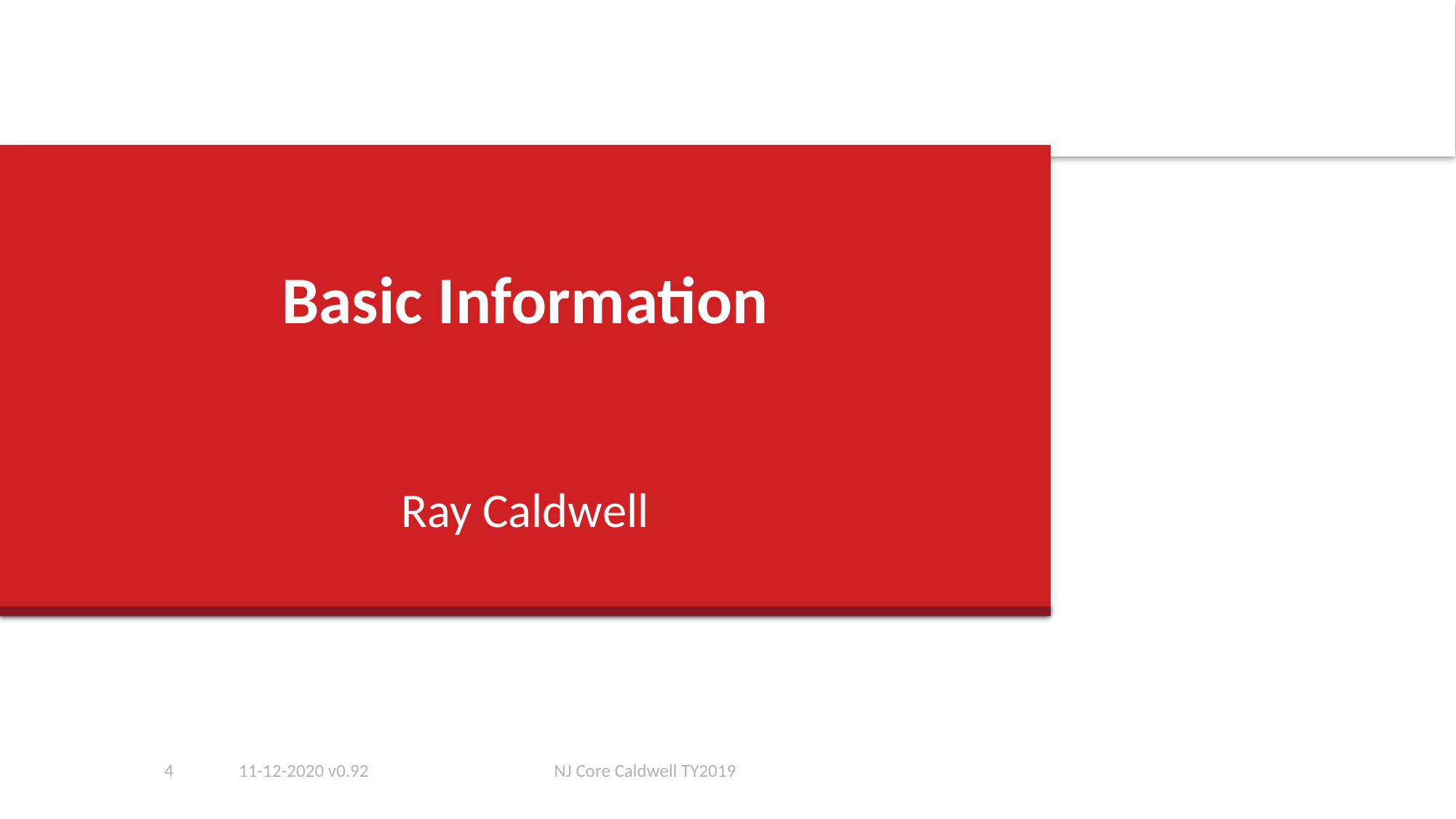

# Basic Information
Ray Caldwell
4
11-12-2020 v0.92
NJ Core Caldwell TY2019